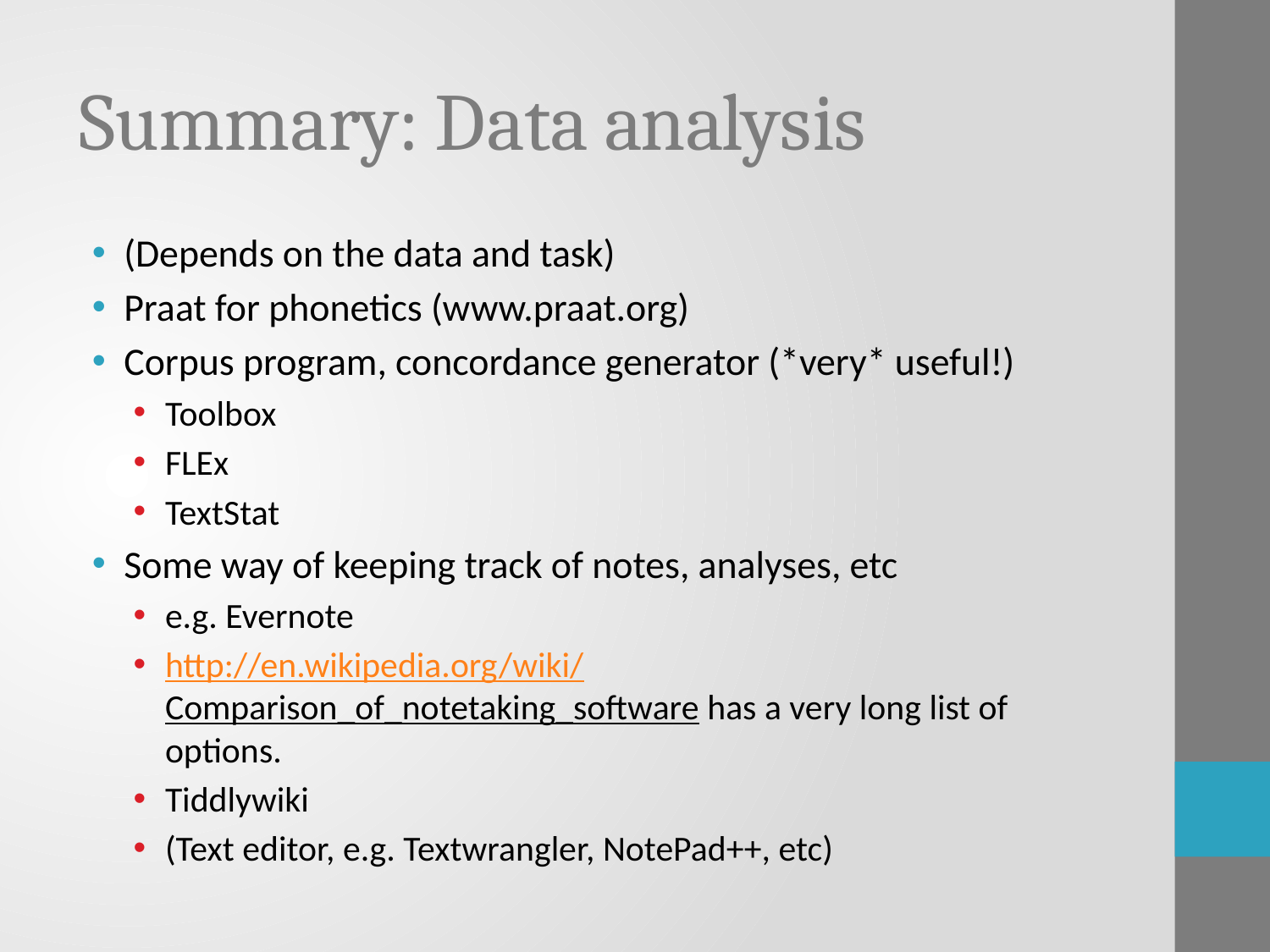

# Summary: Data analysis
(Depends on the data and task)
Praat for phonetics (www.praat.org)
Corpus program, concordance generator (*very* useful!)
Toolbox
FLEx
TextStat
Some way of keeping track of notes, analyses, etc
e.g. Evernote
http://en.wikipedia.org/wiki/Comparison_of_notetaking_software has a very long list of options.
Tiddlywiki
(Text editor, e.g. Textwrangler, NotePad++, etc)